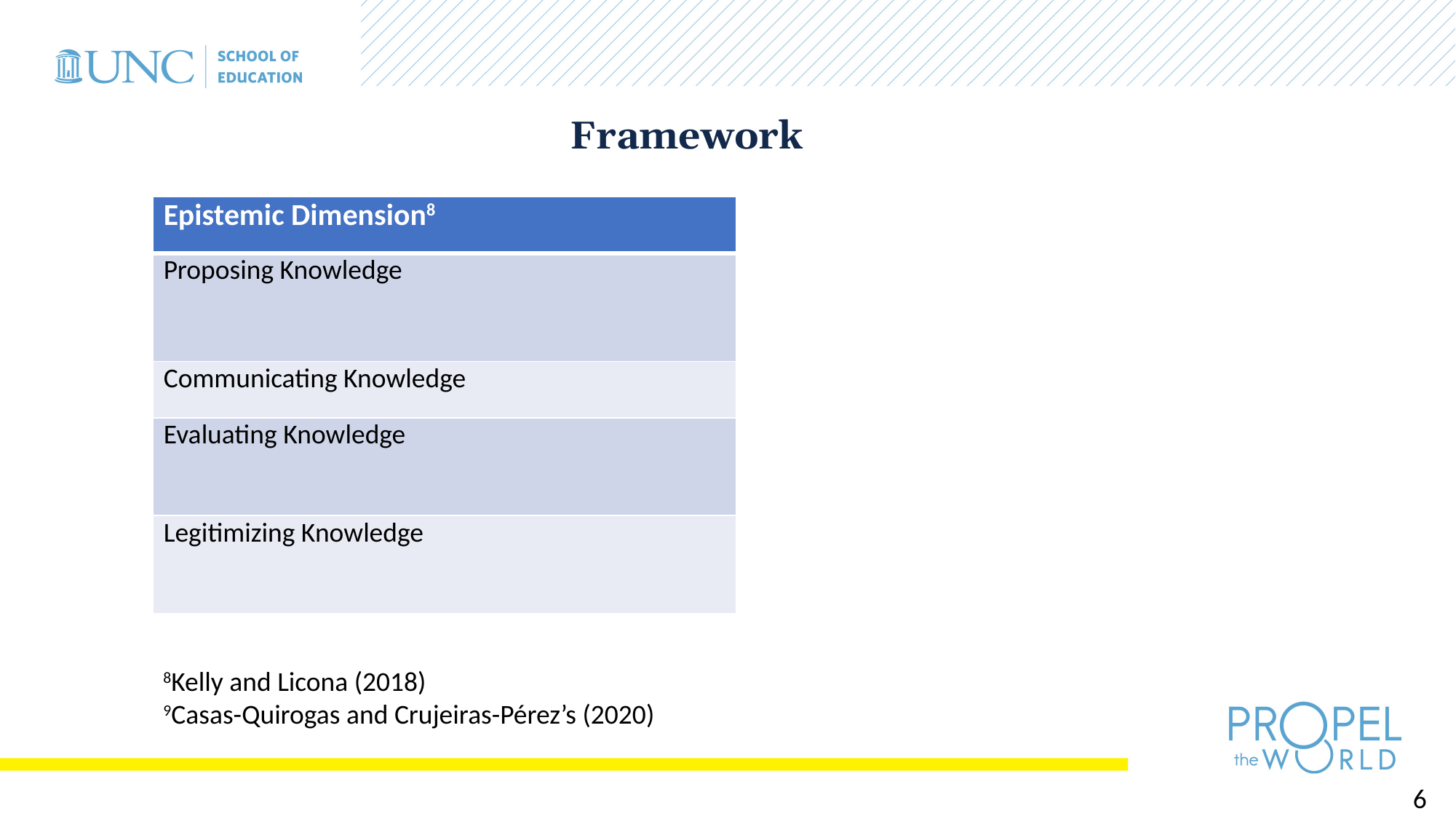

Framework
#

| Epistemic Dimension8 | Examples of Epistemic Operations9 |
| --- | --- |
| Proposing Knowledge | Proposing explanations, proposing causal relationships, inferring the scope of a decision |
| Communicating Knowledge | Persuading other group members |
| Evaluating Knowledge | Contrasting claims with evidence, acknowledging the absence of data |
| Legitimizing Knowledge | Building consensus, recognizing the value of other positions |
8Kelly and Licona (2018)
9Casas-Quirogas and Crujeiras-Pérez’s (2020)
6